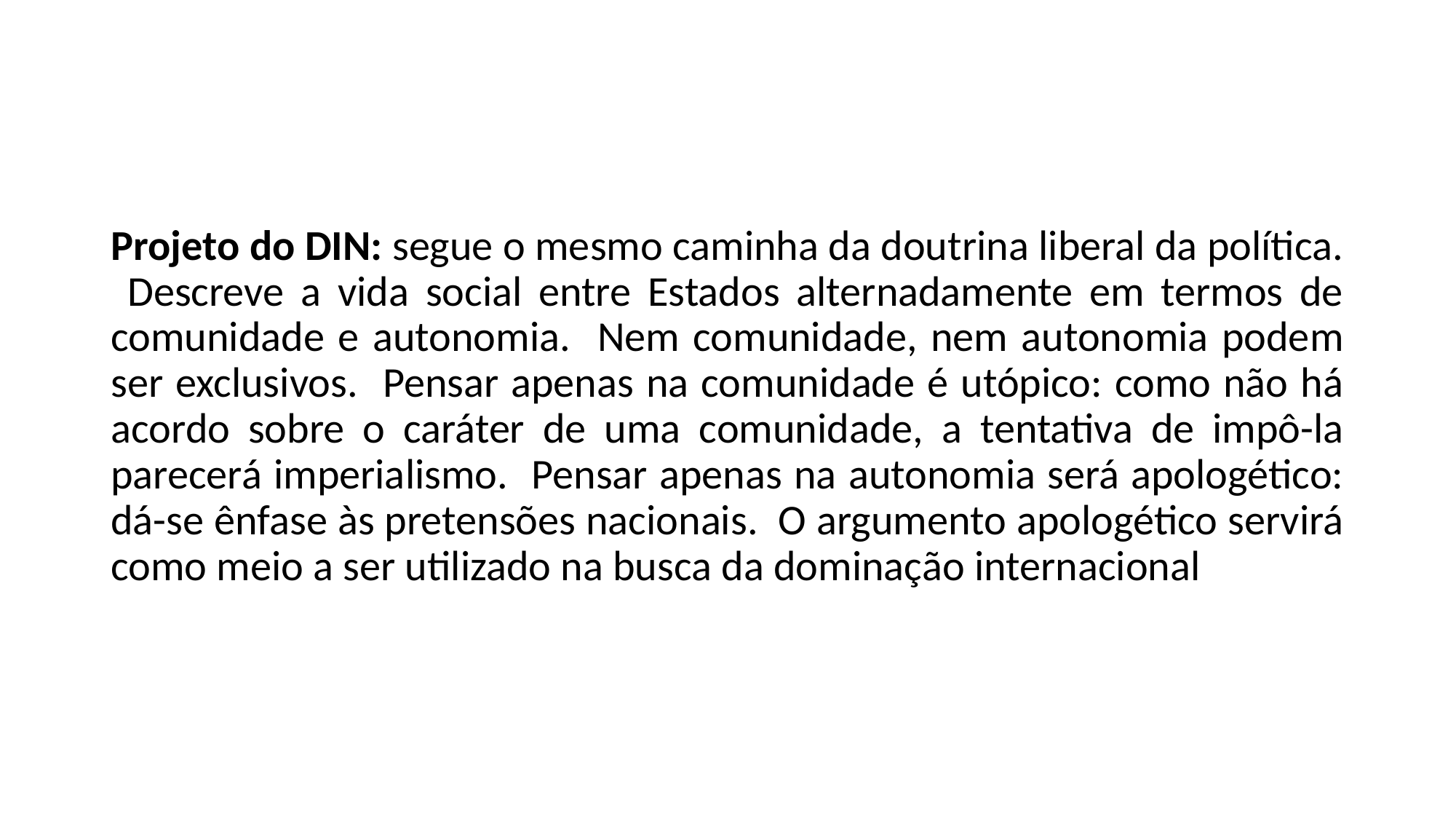

#
Projeto do DIN: segue o mesmo caminha da doutrina liberal da política.  Descreve a vida social entre Estados alternadamente em termos de comunidade e autonomia.  Nem comunidade, nem autonomia podem ser exclusivos.  Pensar apenas na comunidade é utópico: como não há acordo sobre o caráter de uma comunidade, a tentativa de impô-la parecerá imperialismo.  Pensar apenas na autonomia será apologético: dá-se ênfase às pretensões nacionais.  O argumento apologético servirá como meio a ser utilizado na busca da dominação internacional